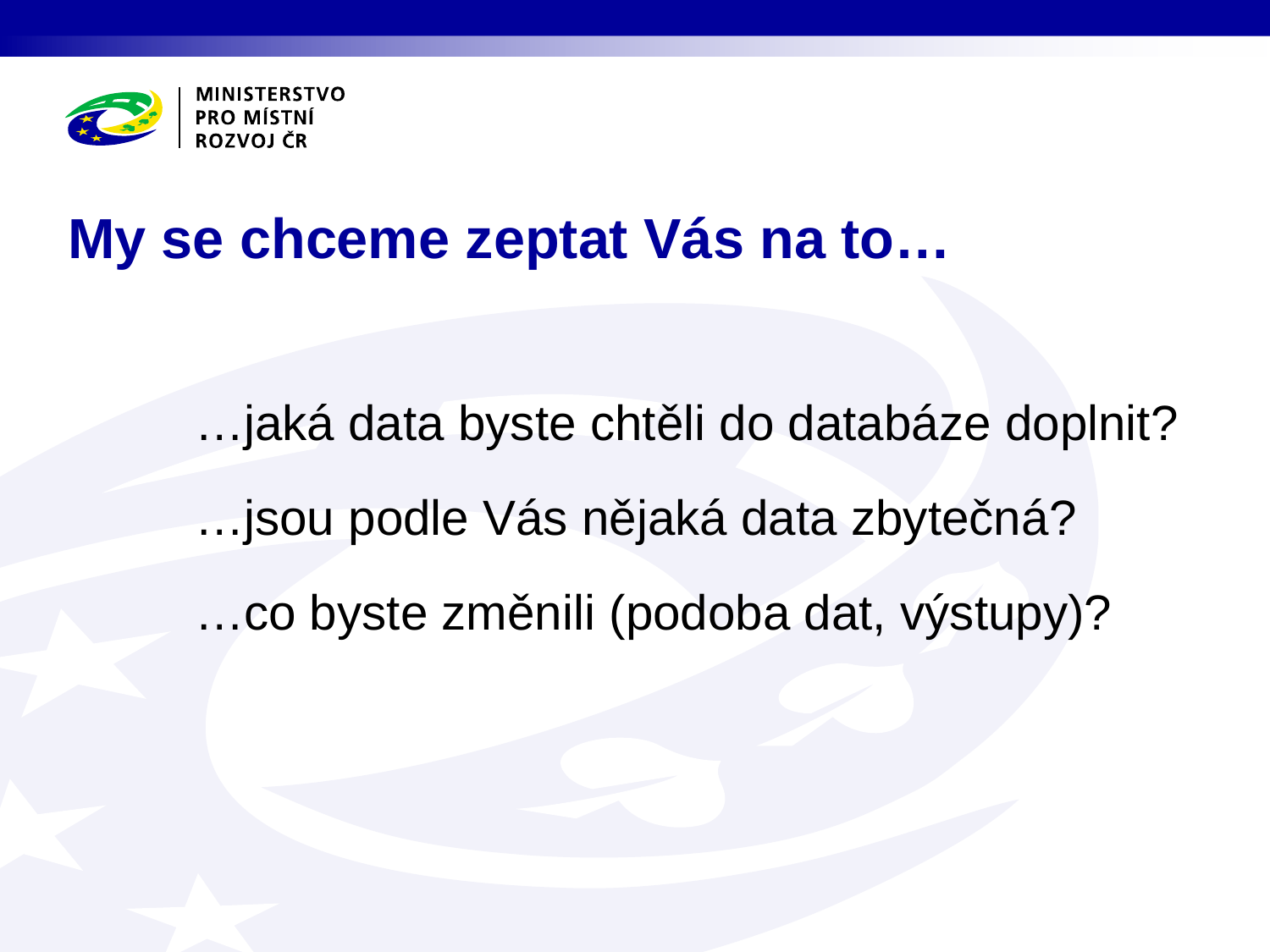

# My se chceme zeptat Vás na to…
	…jaká data byste chtěli do databáze doplnit?
	…jsou podle Vás nějaká data zbytečná?
	…co byste změnili (podoba dat, výstupy)?